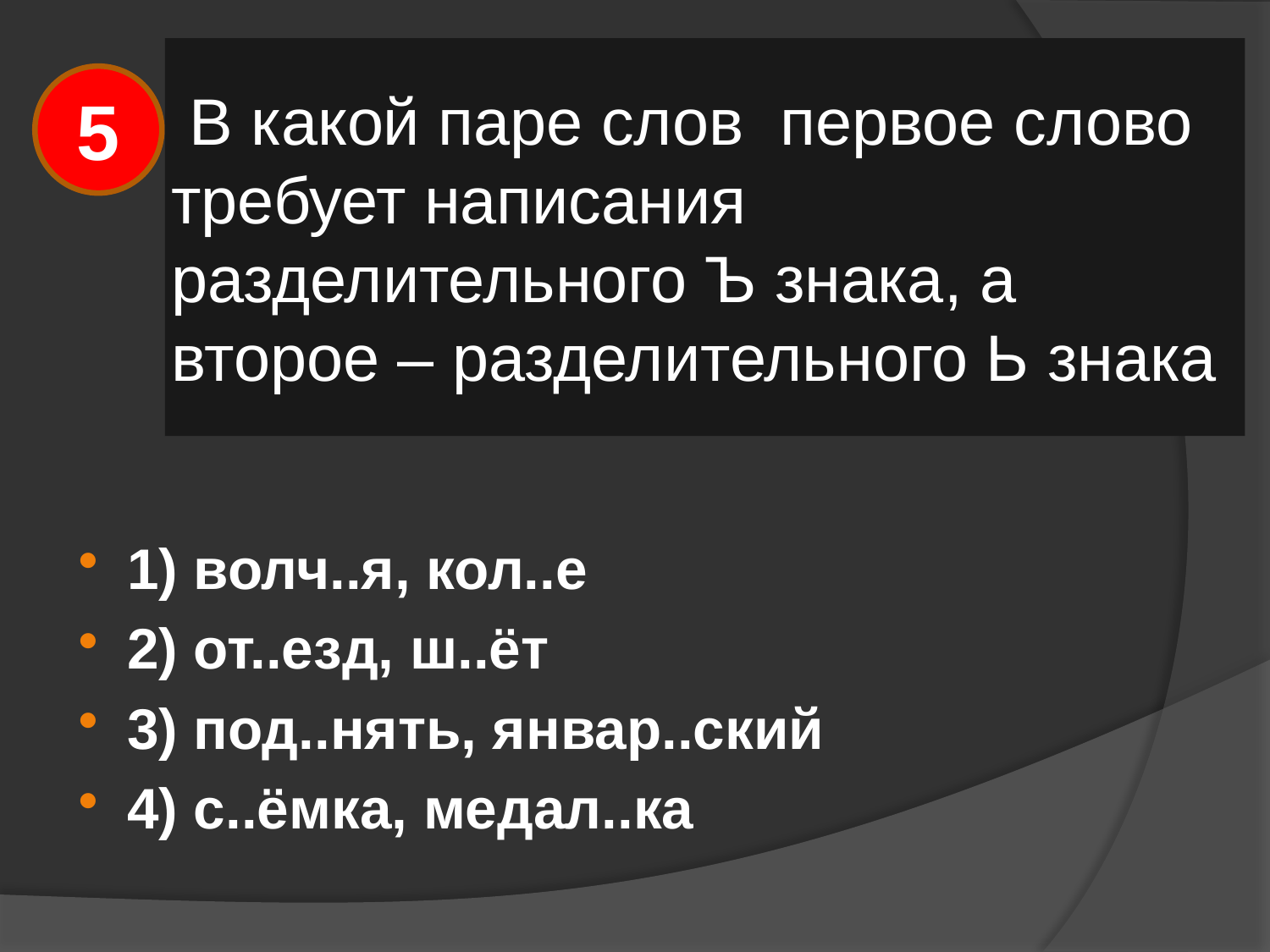

# В какой паре слов  первое слово требует написания разделительного Ъ знака, а второе – разделительного Ь знака
5

1) волч..я, кол..е
2) от..езд, ш..ёт
3) под..нять, январ..ский
4) с..ёмка, медал..ка